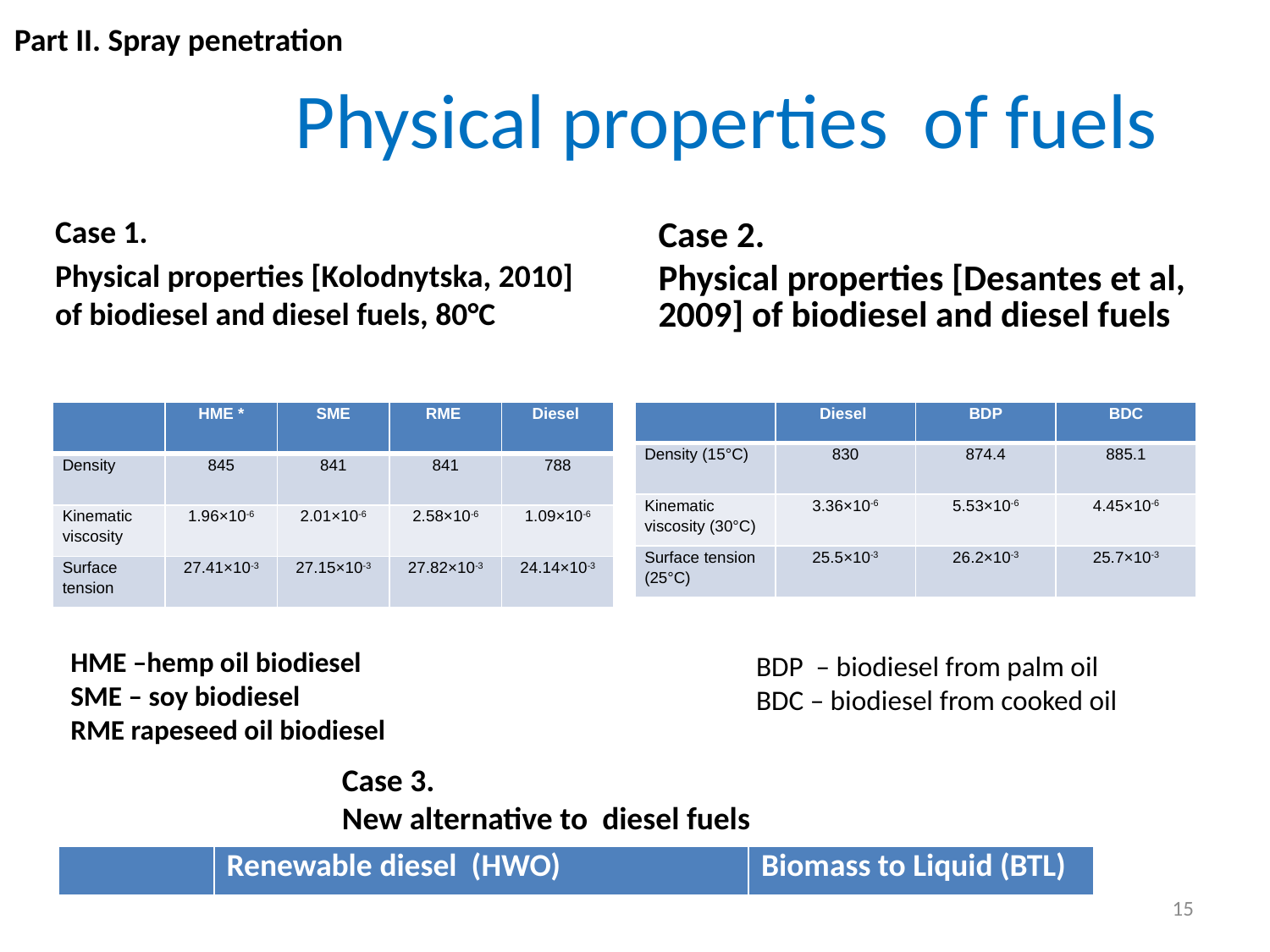

Part II. Spray penetration
# Physical properties  of fuels
Case 1.
Physical properties [Kolodnytska, 2010] of biodiesel and diesel fuels, 80°C
Case 2.
Physical properties [Desantes et al, 2009] of biodiesel and diesel fuels
|  | HME \* | SME | RME | Diesel |
| --- | --- | --- | --- | --- |
| Density | 845 | 841 | 841 | 788 |
| Kinematic viscosity | 1.96×10-6 | 2.01×10-6 | 2.58×10-6 | 1.09×10-6 |
| Surface tension | 27.41×10-3 | 27.15×10-3 | 27.82×10-3 | 24.14×10-3 |
|  | Diesel | BDP | BDC |
| --- | --- | --- | --- |
| Density (15°C) | 830 | 874.4 | 885.1 |
| Kinematic viscosity (30°C) | 3.36×10-6 | 5.53×10-6 | 4.45×10-6 |
| Surface tension (25°C) | 25.5×10-3 | 26.2×10-3 | 25.7×10-3 |
HME –hemp oil biodiesel
SME – soy biodiesel
RME rapeseed oil biodiesel
BDP  – biodiesel from palm oil
BDC – biodiesel from cooked oil
Case 3.
New alternative to  diesel fuels
|  | Renewable diesel (HWO) | Biomass to Liquid (BTL) |
| --- | --- | --- |
15